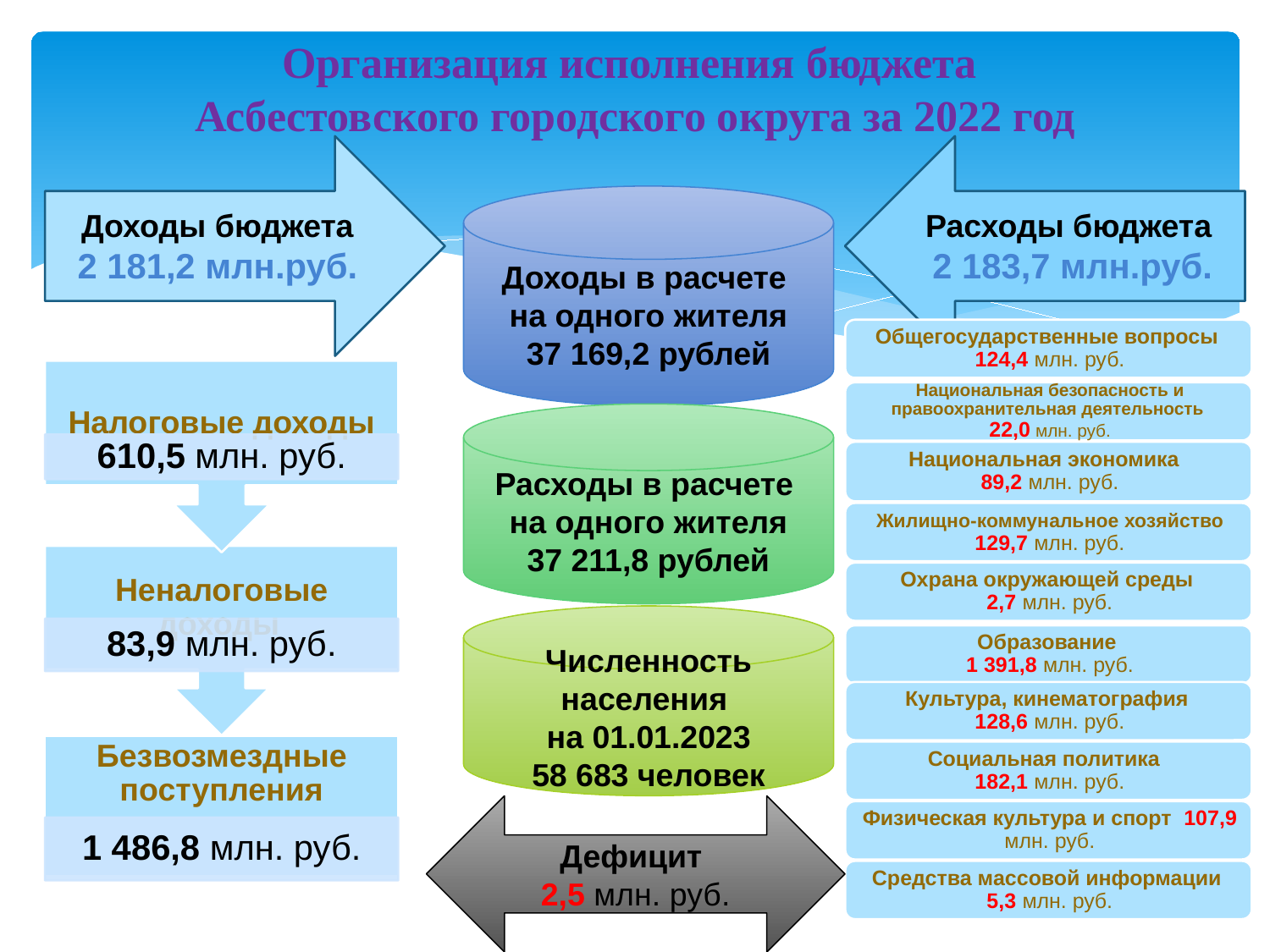

# Организация исполнения бюджета Асбестовского городского округа за 2022 год
Доходы бюджета
2 181,2 млн.руб.
Расходы бюджета
2 183,7 млн.руб.
Доходы в расчете
на одного жителя
37 169,2 рублей
Общегосударственные вопросы
 124,4 млн. руб.
Национальная безопасность и правоохранительная деятельность
22,0 млн. руб.
Национальная экономика
89,2 млн. руб.
Жилищно-коммунальное хозяйство 129,7 млн. руб.
Охрана окружающей среды
2,7 млн. руб.
Образование
1 391,8 млн. руб.
Культура, кинематография
128,6 млн. руб.
Социальная политика
182,1 млн. руб.
Физическая культура и спорт  107,9 млн. руб.
Средства массовой информации  5,3 млн. руб.
Безвозмездные поступления
1 486,8 млн. руб.
Неналоговые доходы
83,9 млн. руб.
Налоговые доходы
610,5 млн. руб.
Расходы в расчете
на одного жителя
37 211,8 рублей
Численность населения
на 01.01.2023
58 683 человек
Дефицит
2,5 млн. руб.